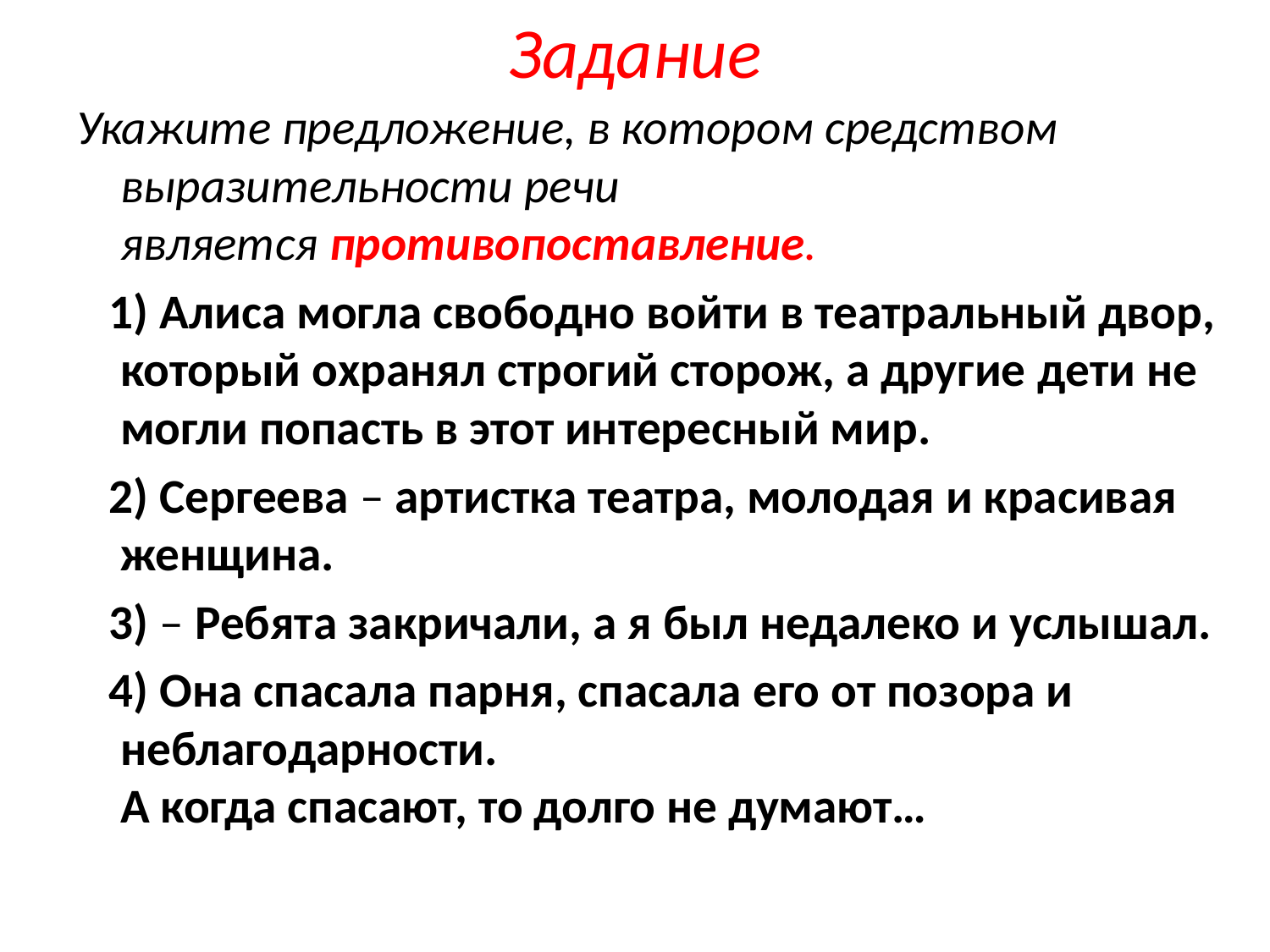

# Задание
Укажите предложение, в котором средством выразительности речи является противопоставление.
   1) Алиса могла свободно войти в театральный двор, который охранял строгий сторож, а другие дети не могли попасть в этот интересный мир.
   2) Сергеева – артистка театра, молодая и красивая женщина.
   3) – Ребята закричали, а я был недалеко и услышал.
   4) Она спасала парня, спасала его от позора и неблагодарности. 
А когда спасают, то долго не думают…